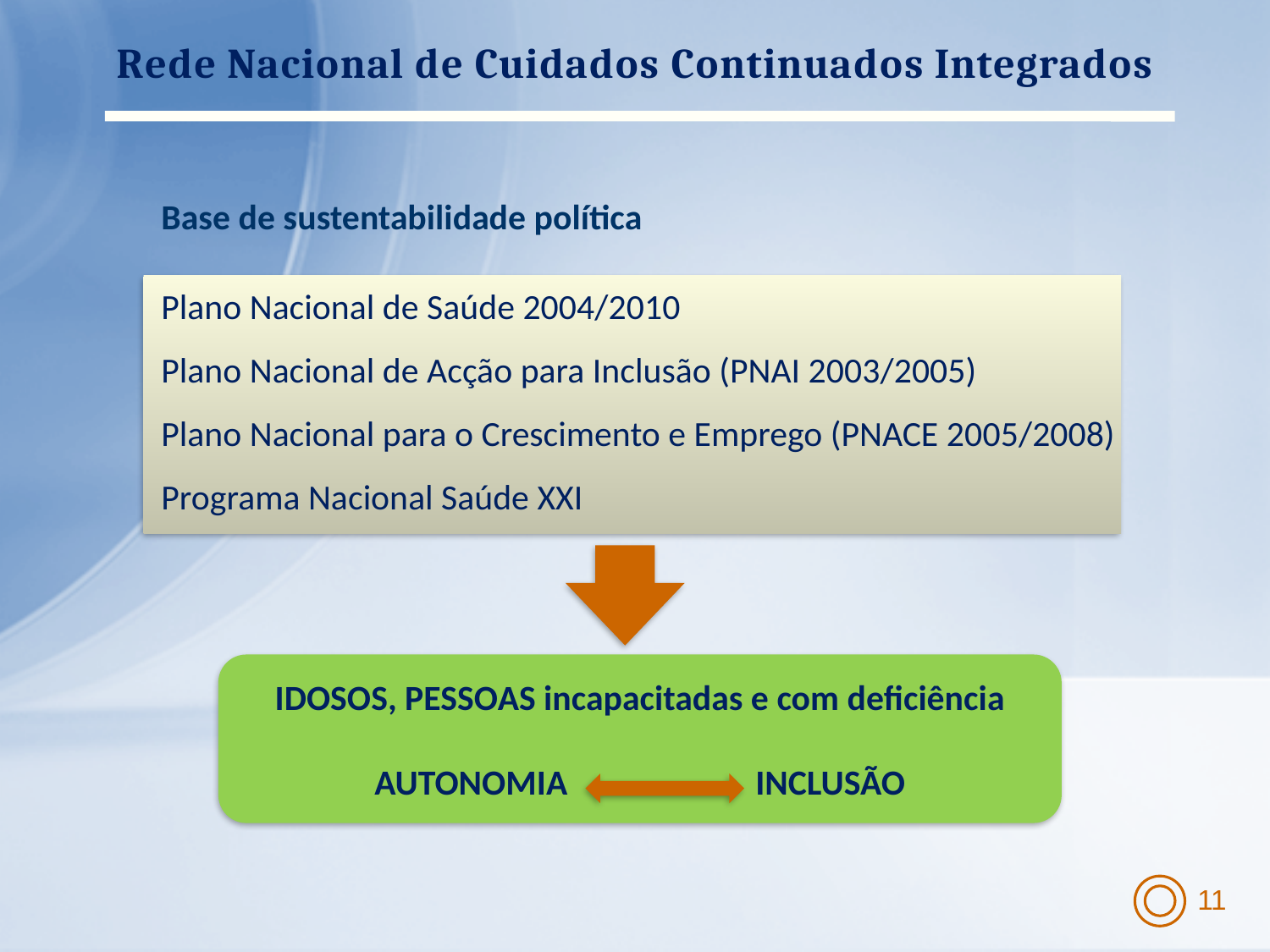

Rede Nacional de Cuidados Continuados Integrados

Base de sustentabilidade política

Plano Nacional de Saúde 2004/2010
Plano Nacional de Acção para Inclusão (PNAI 2003/2005)
Plano Nacional para o Crescimento e Emprego (PNACE 2005/2008)
Programa Nacional Saúde XXI

IDOSOS, PESSOAS incapacitadas e com deficiência

AUTONOMIA		INCLUSÃO